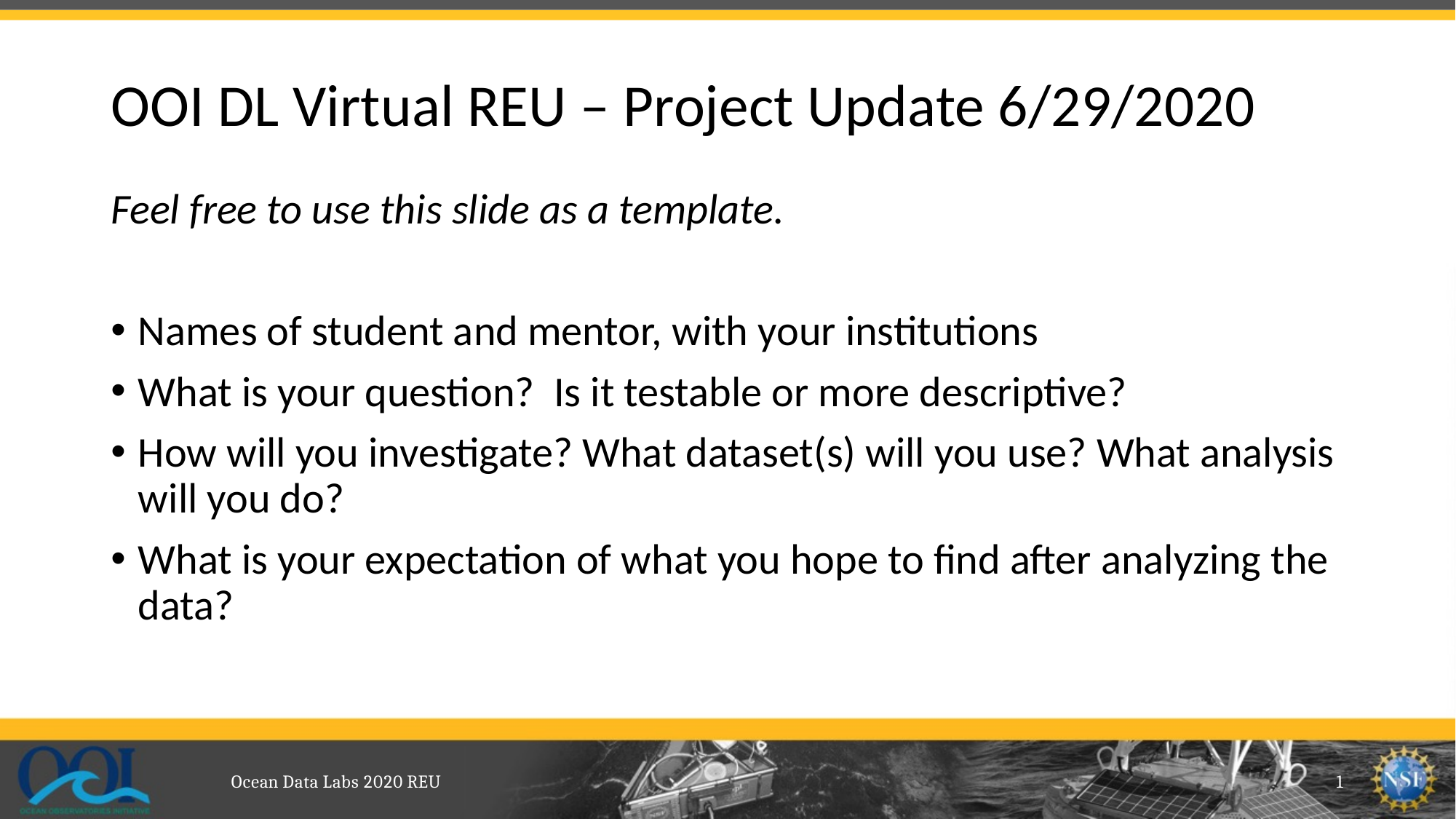

# OOI DL Virtual REU – Project Update 6/29/2020
Feel free to use this slide as a template.

Names of student and mentor, with your institutions
What is your question?  Is it testable or more descriptive?
How will you investigate? What dataset(s) will you use? What analysis will you do?
What is your expectation of what you hope to find after analyzing the data?

Ocean Data Labs 2020 REU
1